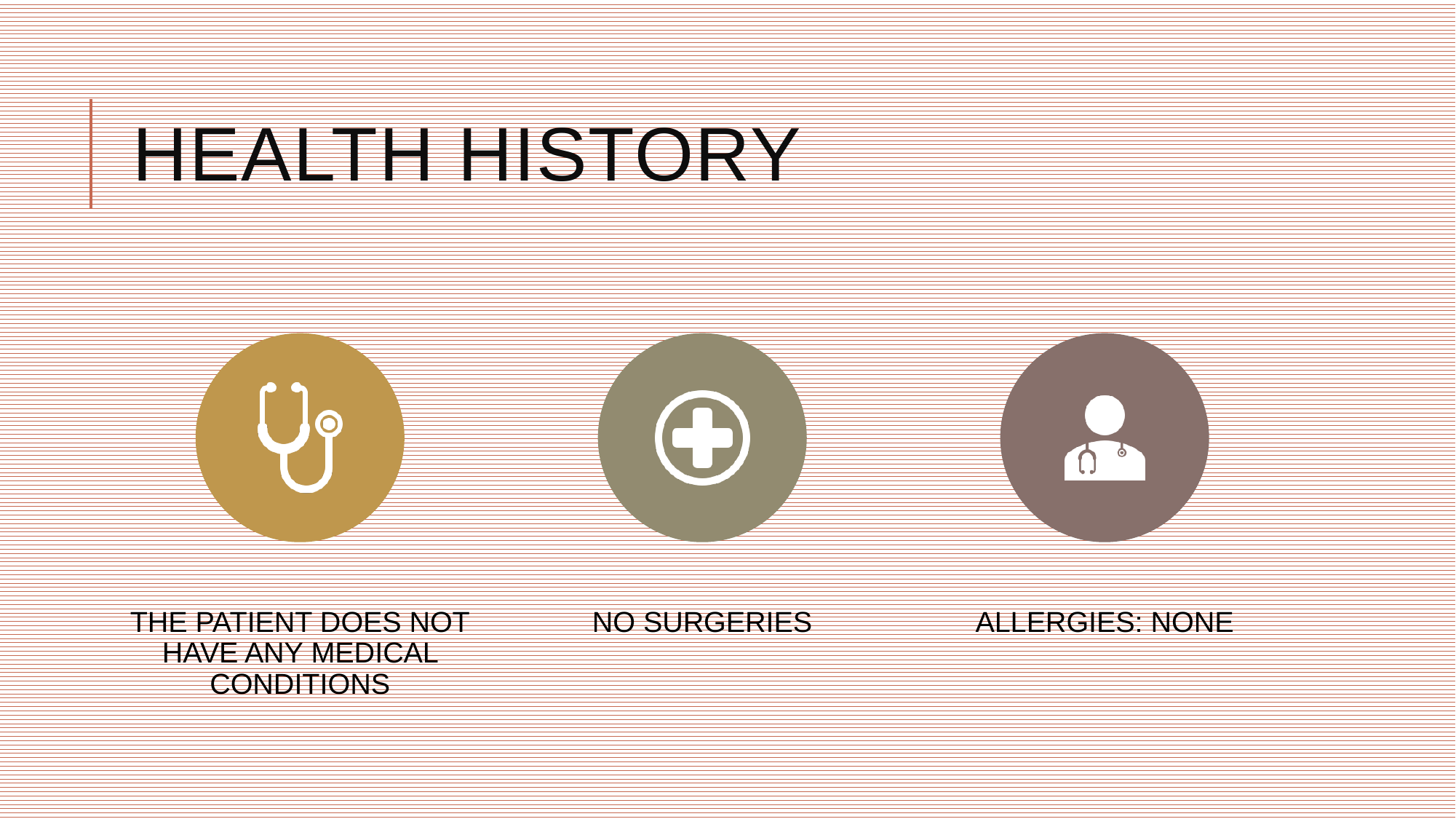

# Health history
The patient does not have any medical conditions
No surgeries
Allergies: none